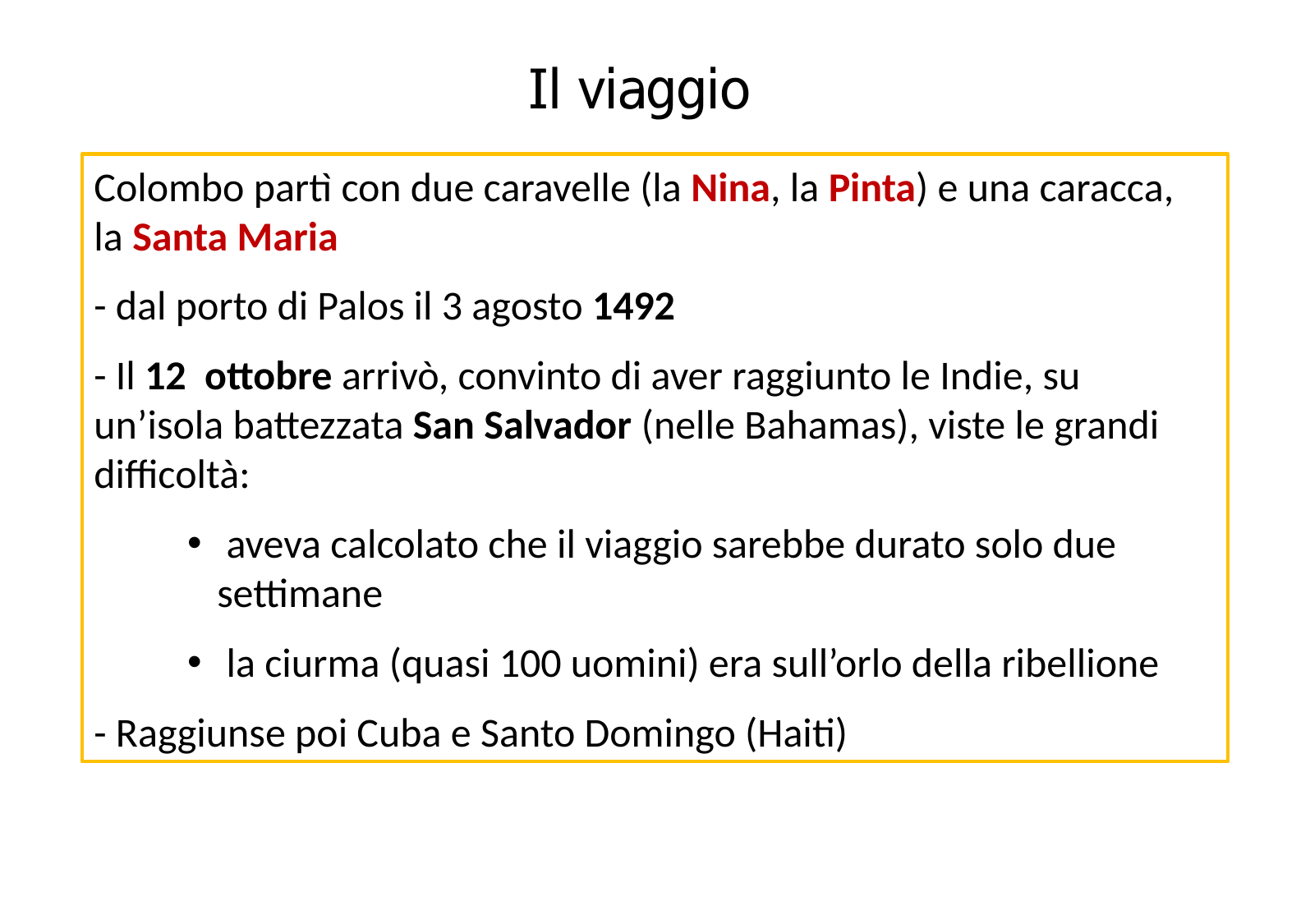

Il viaggio
Colombo partì con due caravelle (la Nina, la Pinta) e una caracca,  la Santa Maria
- dal porto di Palos il 3 agosto 1492
- Il 12  ottobre arrivò, convinto di aver raggiunto le Indie, su un’isola battezzata San Salvador (nelle Bahamas), viste le grandi difficoltà:
 aveva calcolato che il viaggio sarebbe durato solo due settimane
 la ciurma (quasi 100 uomini) era sull’orlo della ribellione
- Raggiunse poi Cuba e Santo Domingo (Haiti)